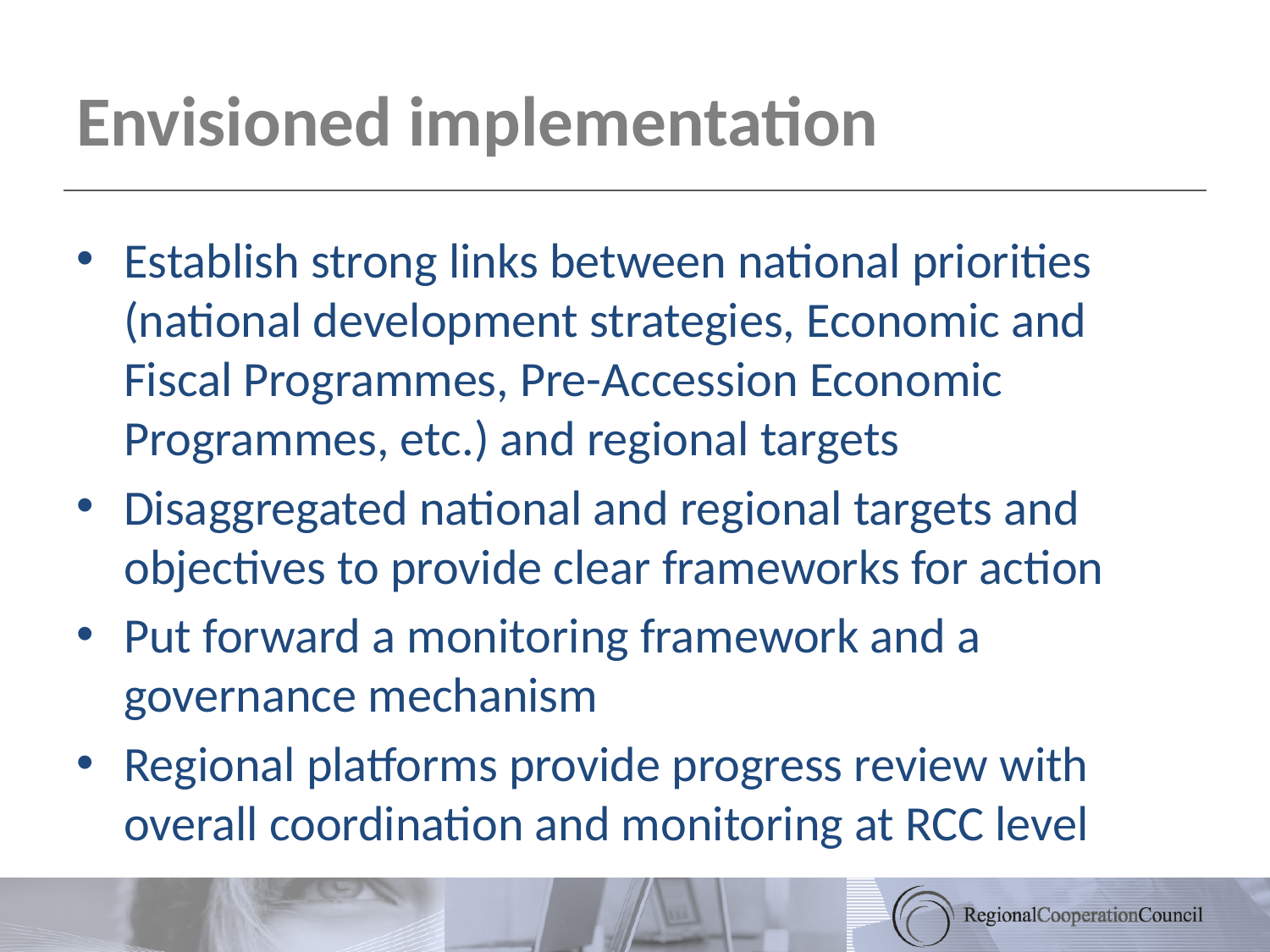

# Envisioned implementation
Establish strong links between national priorities (national development strategies, Economic and Fiscal Programmes, Pre-Accession Economic Programmes, etc.) and regional targets
Disaggregated national and regional targets and objectives to provide clear frameworks for action
Put forward a monitoring framework and a governance mechanism
Regional platforms provide progress review with overall coordination and monitoring at RCC level